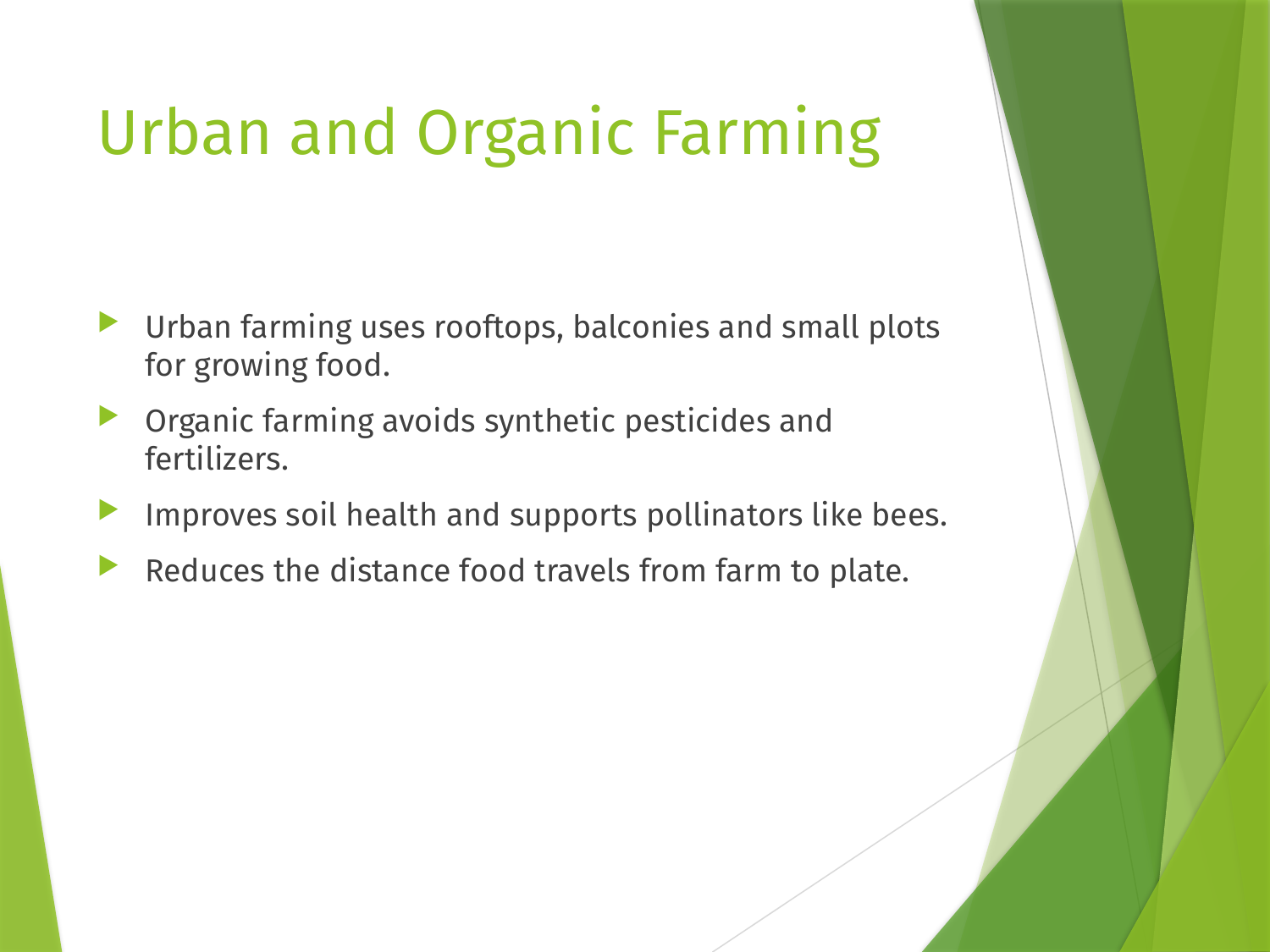

# Urban and Organic Farming
Urban farming uses rooftops, balconies and small plots for growing food.
Organic farming avoids synthetic pesticides and fertilizers.
Improves soil health and supports pollinators like bees.
Reduces the distance food travels from farm to plate.